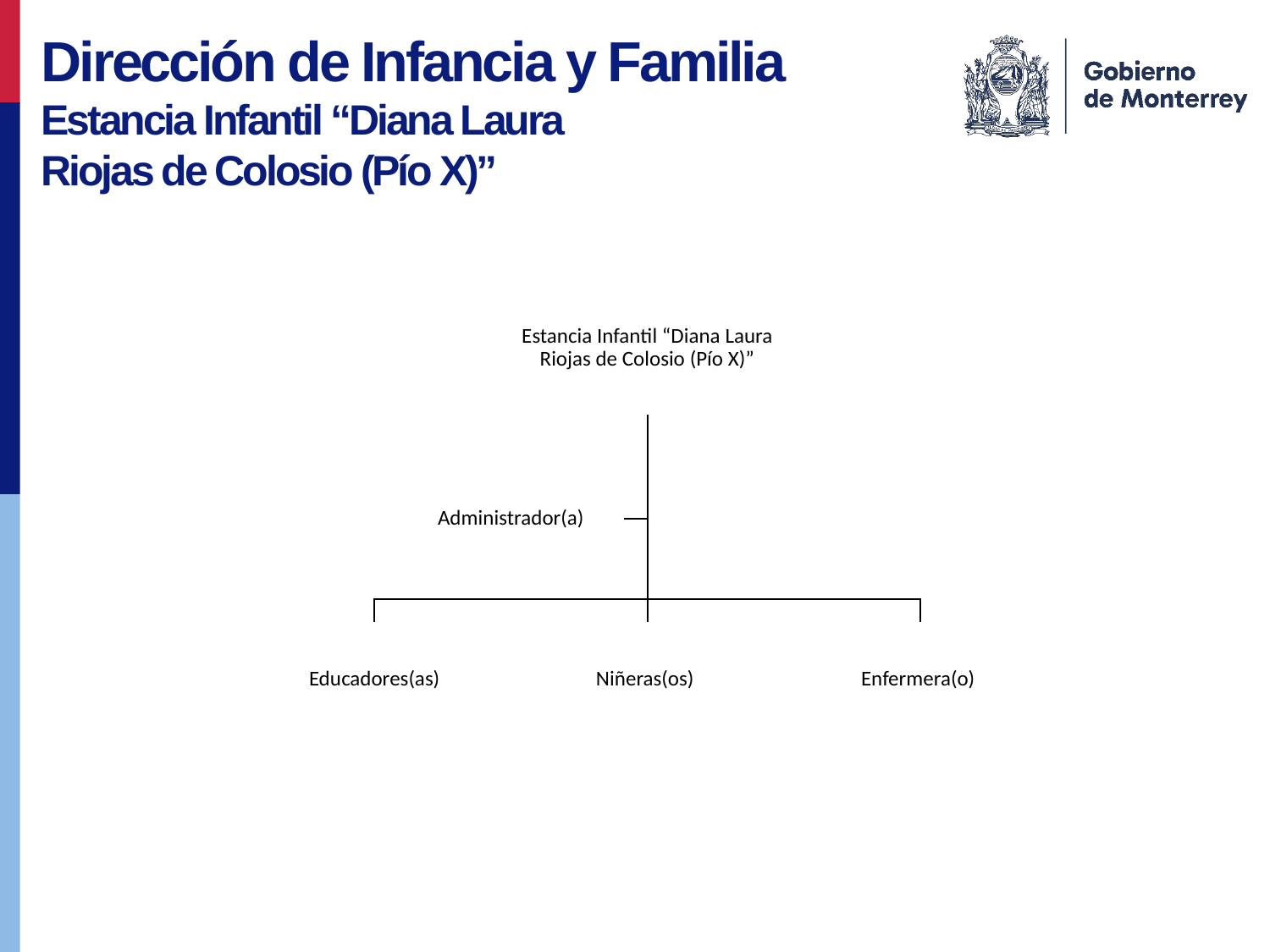

Dirección de Infancia y Familia
Estancia Infantil “Diana Laura
Riojas de Colosio (Pío X)”
Estancia Infantil “Diana Laura Riojas de Colosio (Pío X)”
Educadores(as)
Niñeras(os)
Enfermera(o)
Administrador(a)